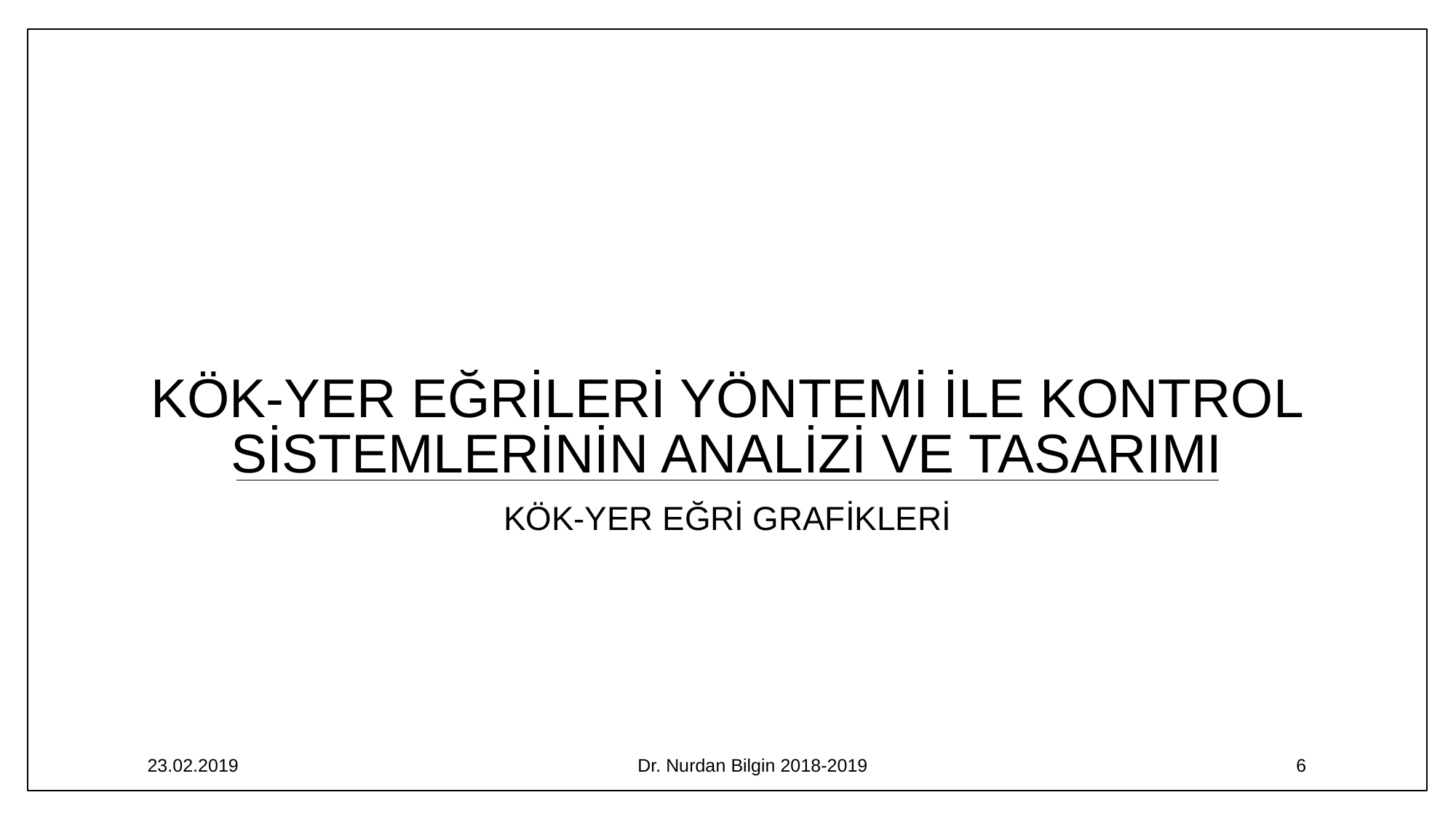

# Kök-Yer Eğrileri Yöntemi ile Kontrol Sistemlerinin Analizi ve Tasarımı
KÖK-YER EĞRİ GRAFİKLERİ
23.02.2019
Dr. Nurdan Bilgin 2018-2019
6